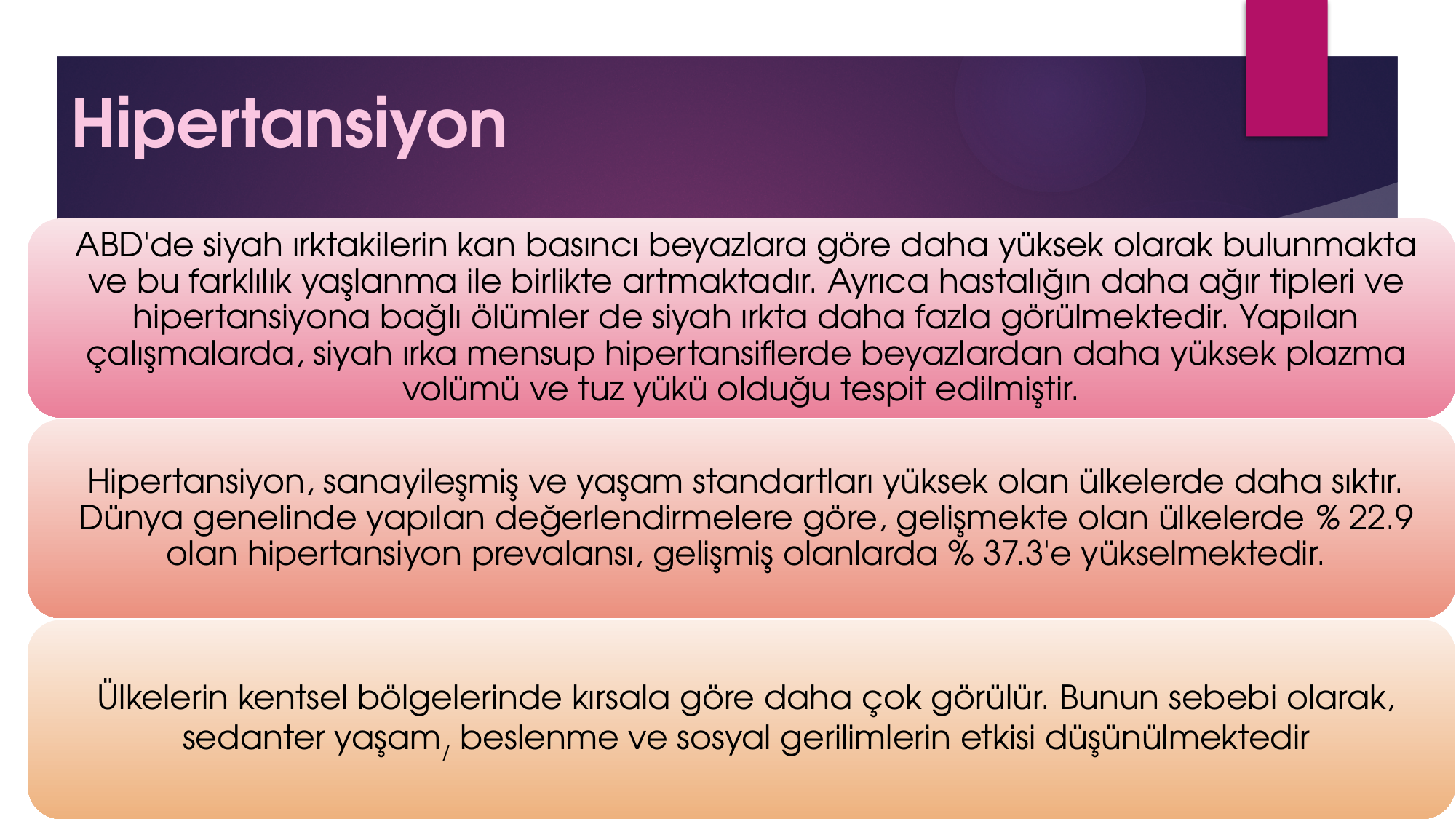

# Hipertansiyon
ABD'de siyah ırktakilerin kan basıncı beyazlara göre daha yüksek olarak bulunmakta ve bu farklılık yaşlanma ile birlikte artmaktadır. Ayrıca has­talığın daha ağır tipleri ve hipertansiyona bağlı ölümler de siyah ırkta daha fazla görülmektedir. Yapılan çalışmalarda, siyah ırka mensup hipertansiflerde beyazlardan daha yük­sek plazma volümü ve tuz yükü olduğu tespit edilmiştir.
Hipertansiyon, sanayileşmiş ve yaşam standartları yüksek olan ülkelerde daha sıktır. Dünya genelinde yapılan de­ğerlendirmelere göre, gelişmekte olan ülkelerde % 22.9 olan hipertansiyon prevalansı, gelişmiş olanlarda % 37.3'e yükselmektedir.
Ülkelerin kentsel bölgelerinde kırsala göre daha çok görülür. Bunun sebebi olarak, sedanter yaşam/ beslenme ve sosyal gerilimlerin etkisi dü­şünülmektedir